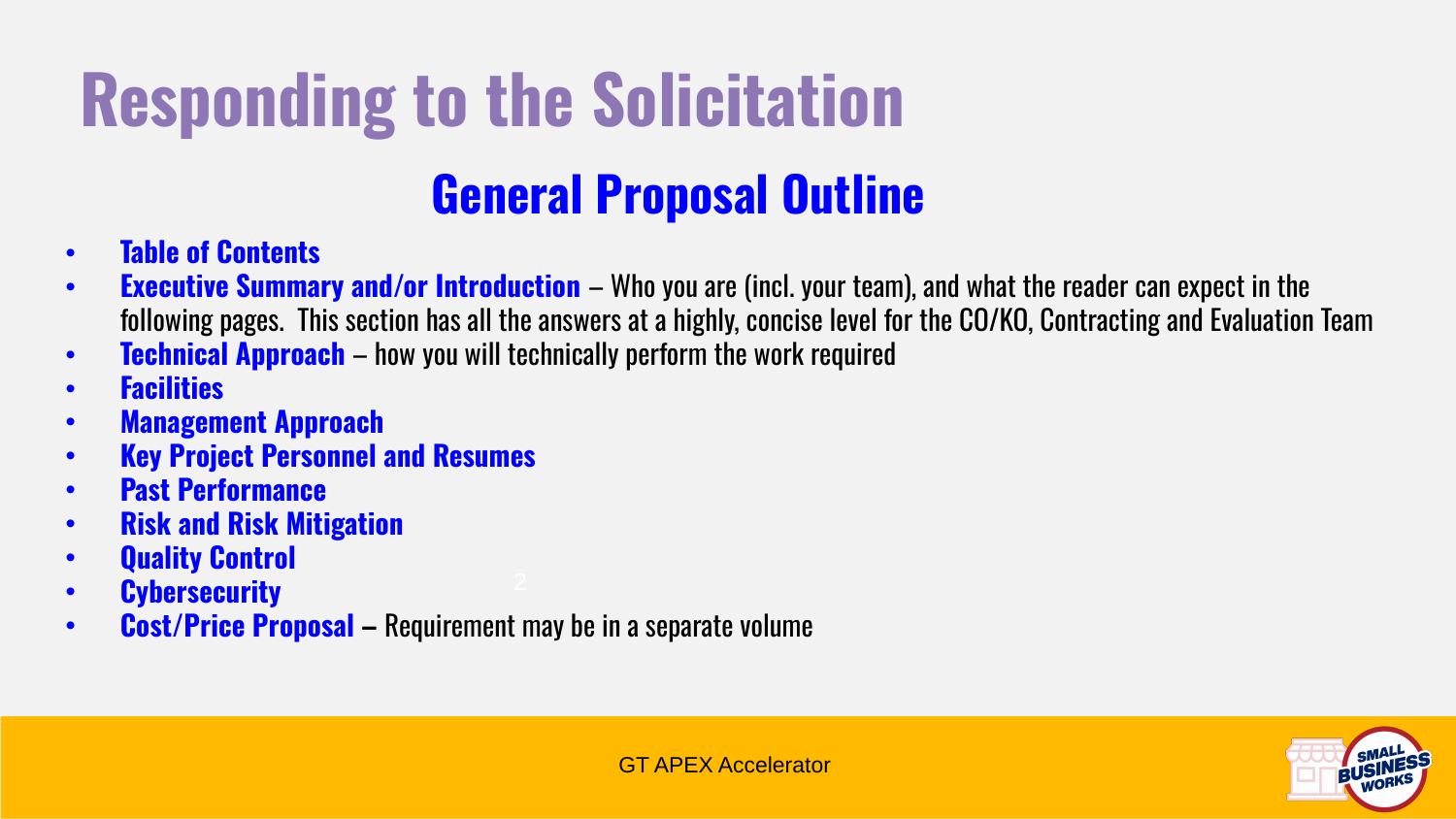

Responding to the Solicitation
General Proposal Outline
Table of Contents
Executive Summary and/or Introduction – Who you are (incl. your team), and what the reader can expect in the following pages.  This section has all the answers at a highly, concise level for the CO/KO, Contracting and Evaluation Team
Technical Approach – how you will technically perform the work required
Facilities
Management Approach
Key Project Personnel and Resumes
Past Performance
Risk and Risk Mitigation
Quality Control
Cybersecurity
Cost/Price Proposal – Requirement may be in a separate volume
2
GT APEX Accelerator